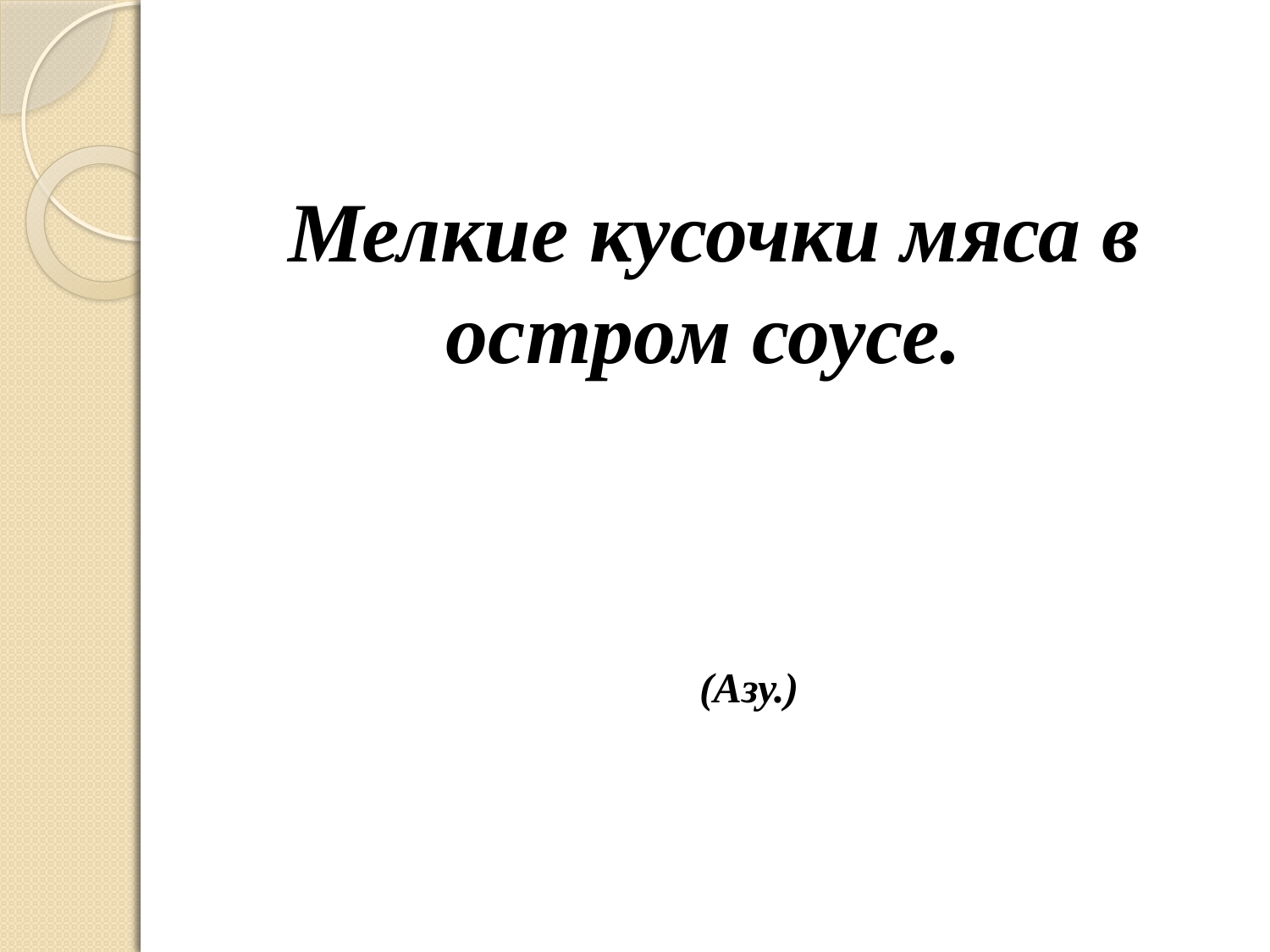

Мелкие кусочки мяса в остром соусе.

(Азу.)